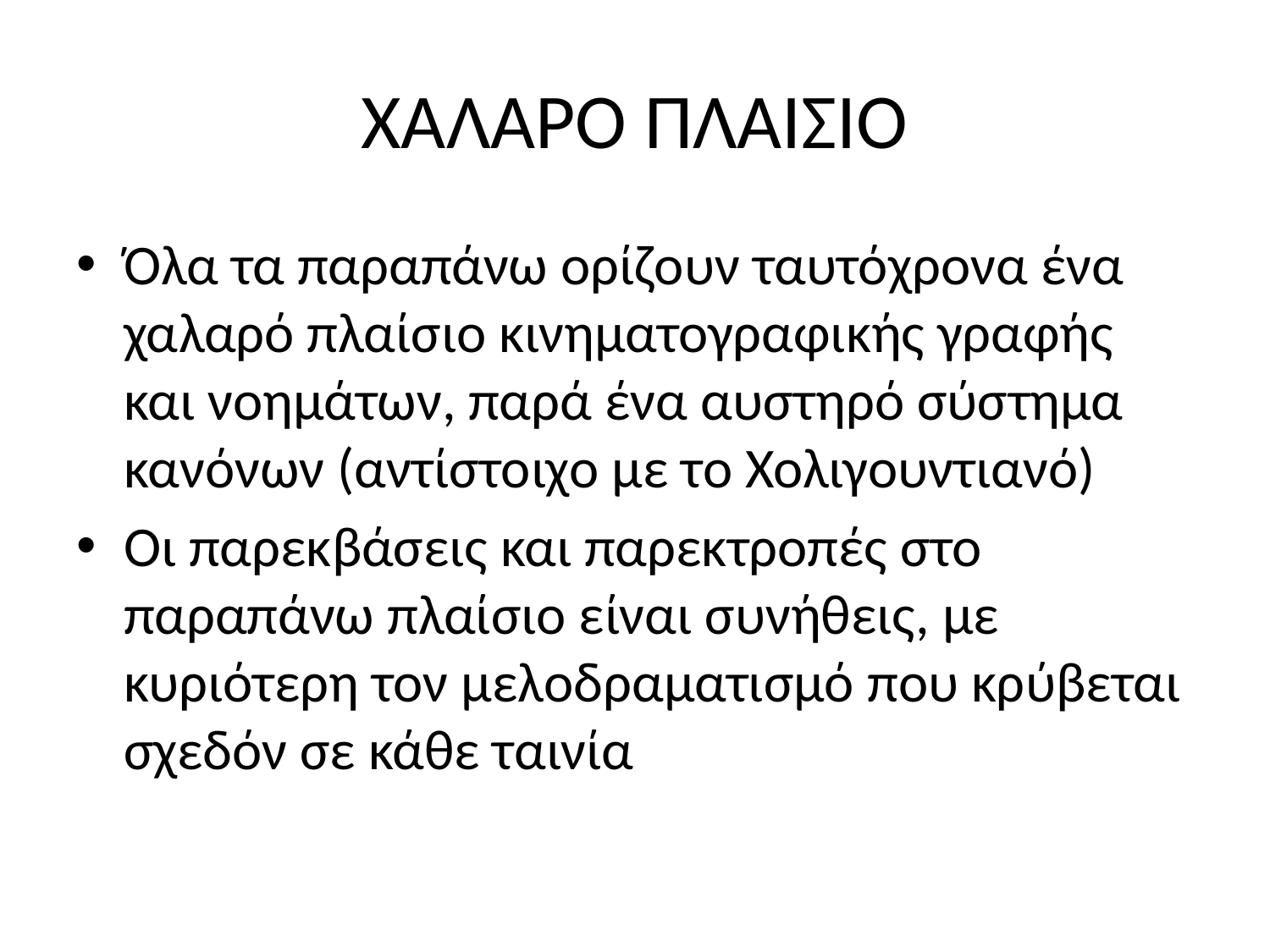

# ΧΑΛΑΡΟ ΠΛΑΙΣΙΟ
Όλα τα παραπάνω ορίζουν ταυτόχρονα ένα χαλαρό πλαίσιο κινηματογραφικής γραφής και νοημάτων, παρά ένα αυστηρό σύστημα κανόνων (αντίστοιχο με το Χολιγουντιανό)
Οι παρεκβάσεις και παρεκτροπές στο παραπάνω πλαίσιο είναι συνήθεις, με κυριότερη τον μελοδραματισμό που κρύβεται σχεδόν σε κάθε ταινία